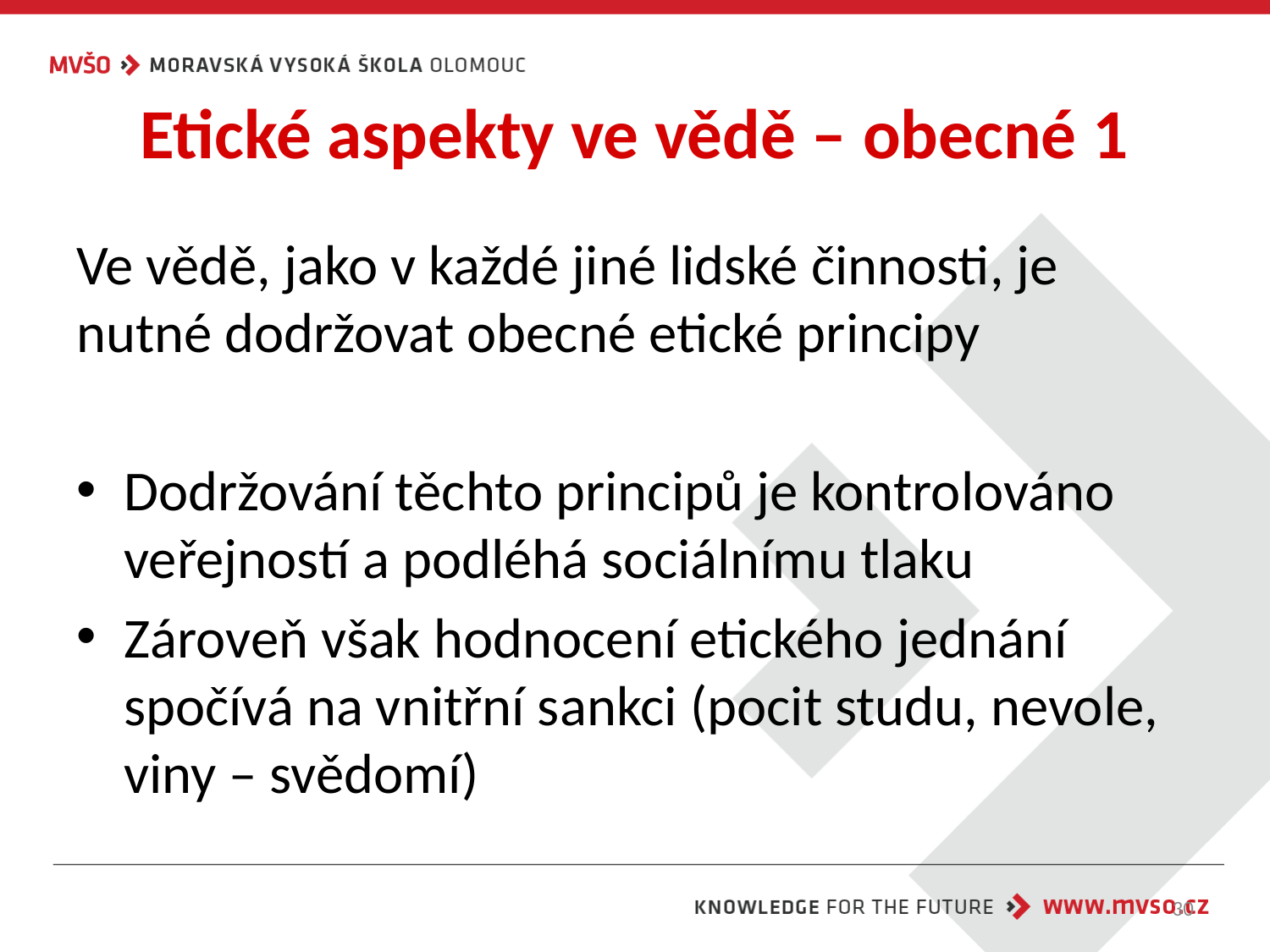

# Etické aspekty ve vědě – obecné 1
Ve vědě, jako v každé jiné lidské činnosti, je nutné dodržovat obecné etické principy

Dodržování těchto principů je kontrolováno veřejností a podléhá sociálnímu tlaku
Zároveň však hodnocení etického jednání spočívá na vnitřní sankci (pocit studu, nevole, viny – svědomí)
30